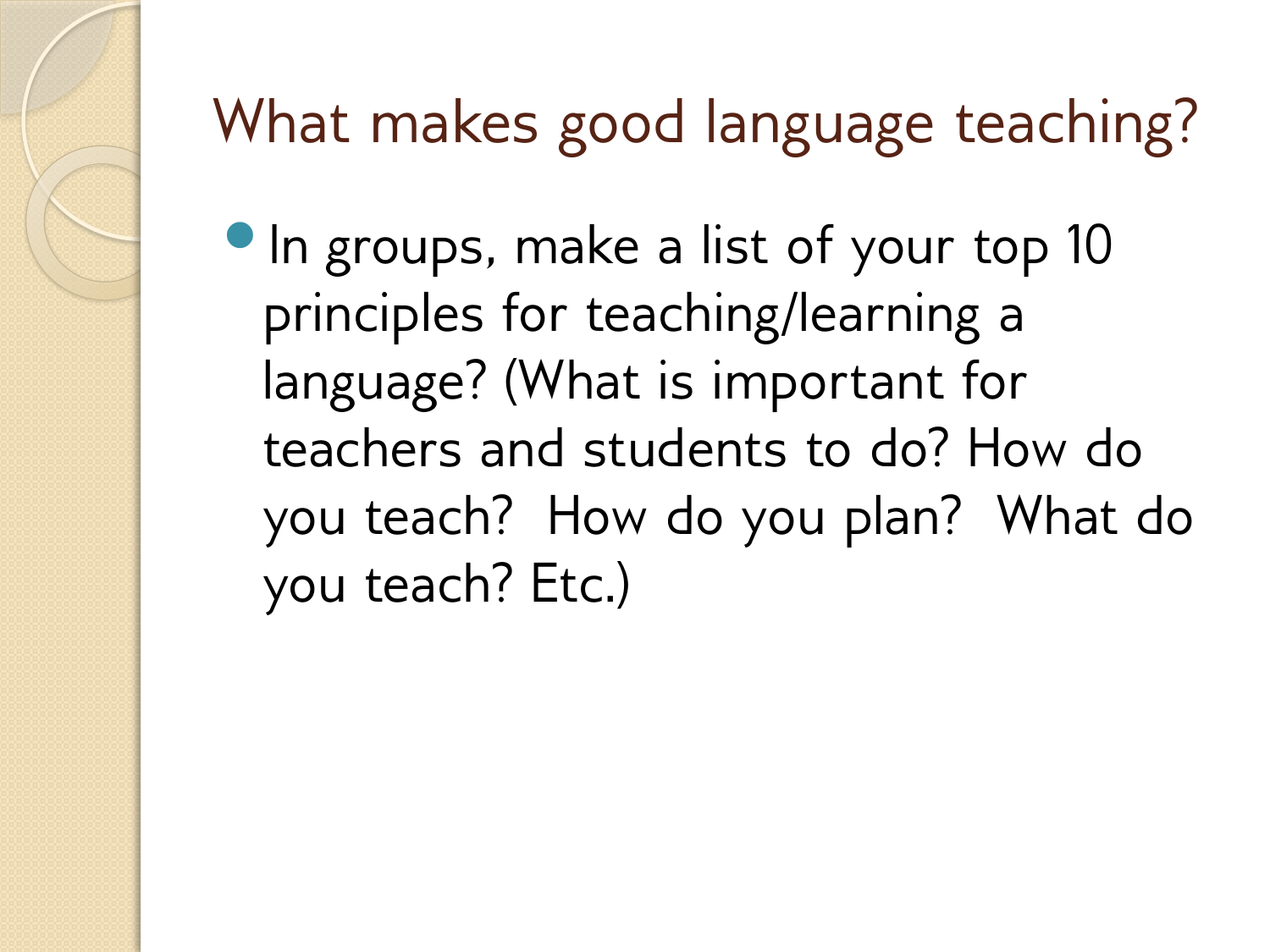

# What makes good language teaching?
In groups, make a list of your top 10 principles for teaching/learning a language? (What is important for teachers and students to do? How do you teach?  How do you plan?  What do you teach? Etc.)